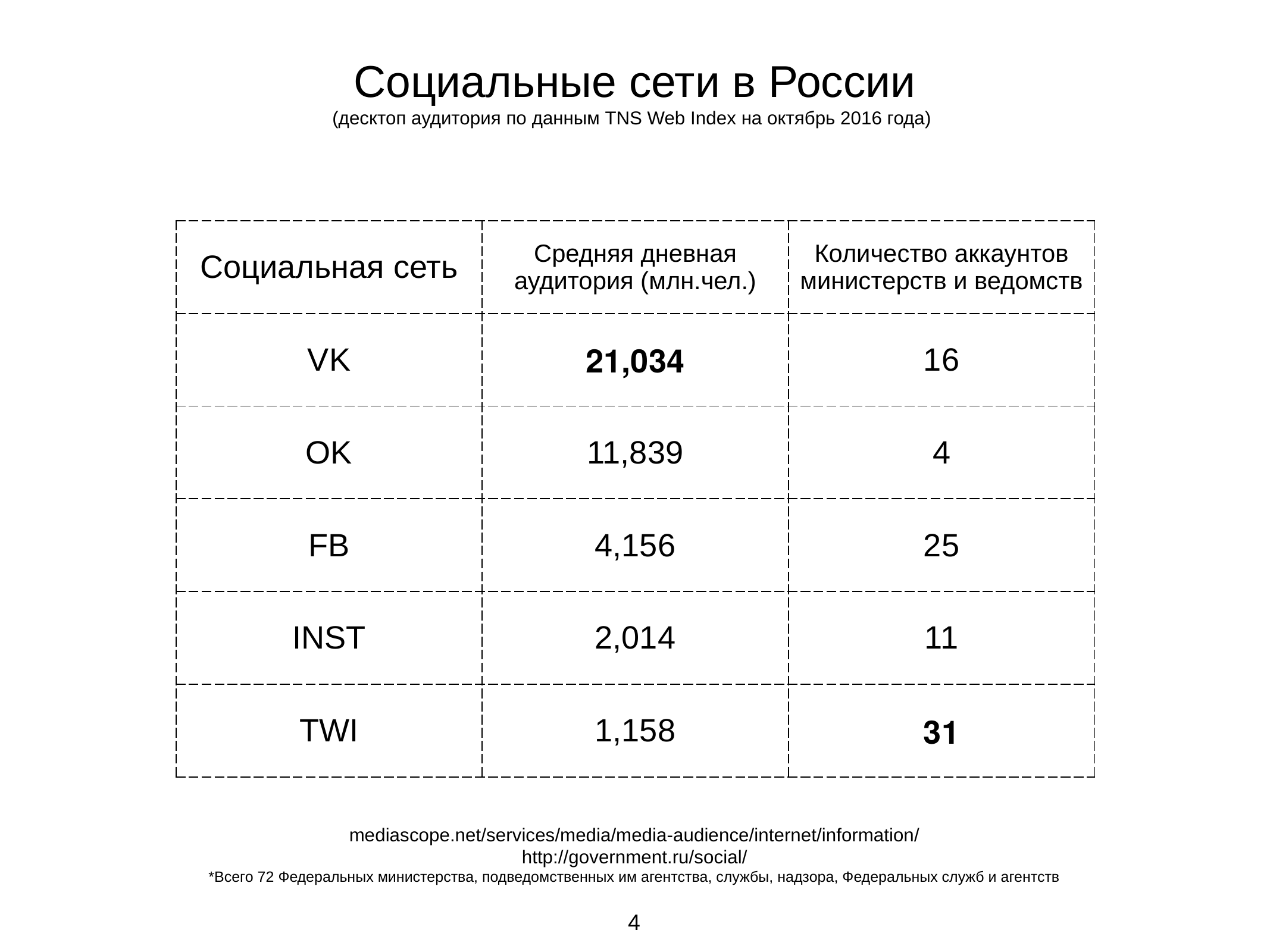

Социальные сети в России
(десктоп аудитория по данным TNS Web Index на октябрь 2016 года)
| Социальная сеть | Средняя дневная аудитория (млн.чел.) | Количество аккаунтов министерств и ведомств |
| --- | --- | --- |
| VK | 21,034 | 16 |
| OK | 11,839 | 4 |
| FB | 4,156 | 25 |
| INST | 2,014 | 11 |
| TWI | 1,158 | 31 |
mediascope.net/services/media/media-audience/internet/information/
http://government.ru/social/
*Всего 72 Федеральных министерства, подведомственных им агентства, службы, надзора, Федеральных служб и агентств
4